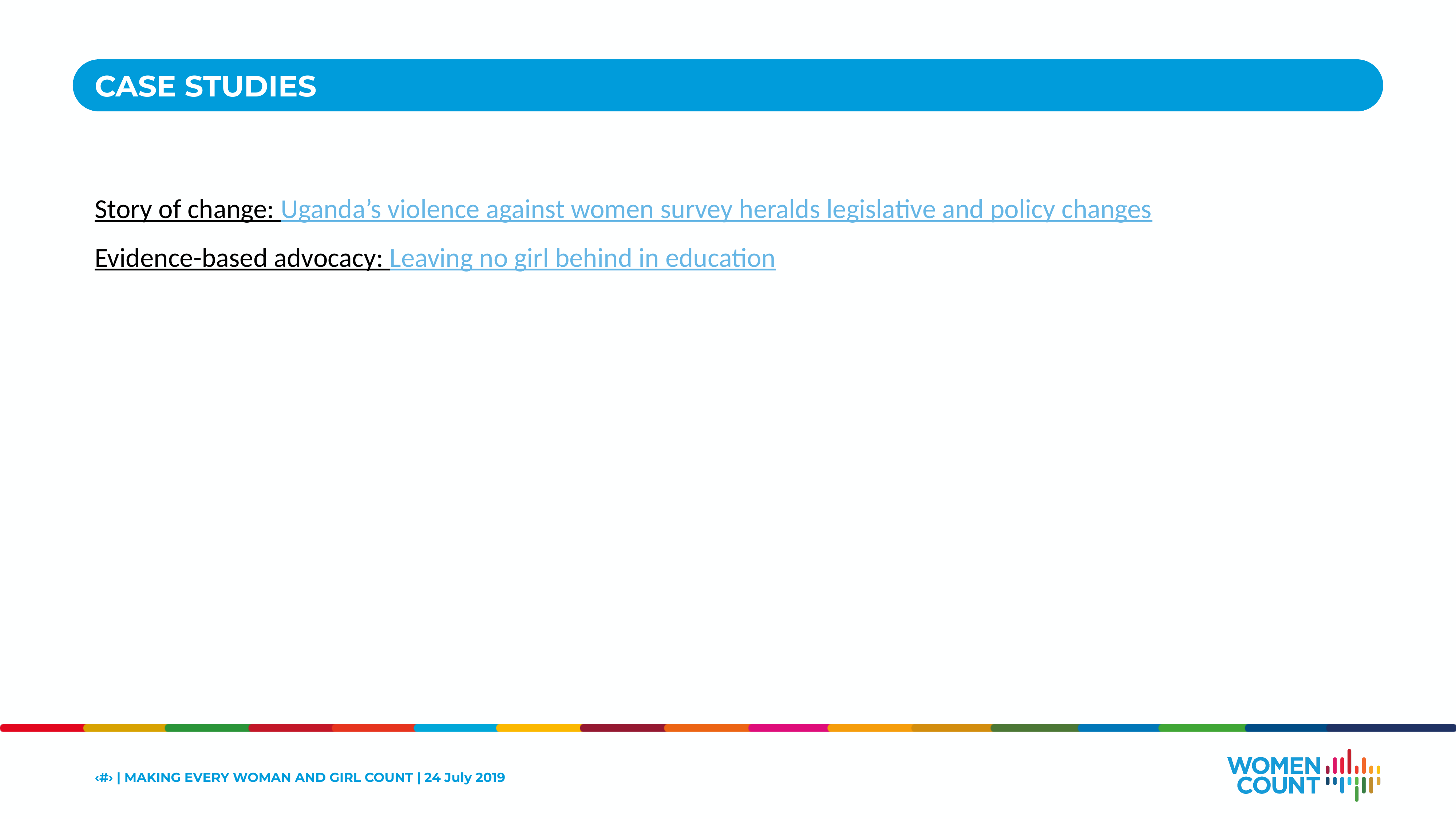

CASE STUDIES
Story of change: Uganda’s violence against women survey heralds legislative and policy changes
Evidence-based advocacy: Leaving no girl behind in education

‹#› | MAKING EVERY WOMAN AND GIRL COUNT | 24 July 2019